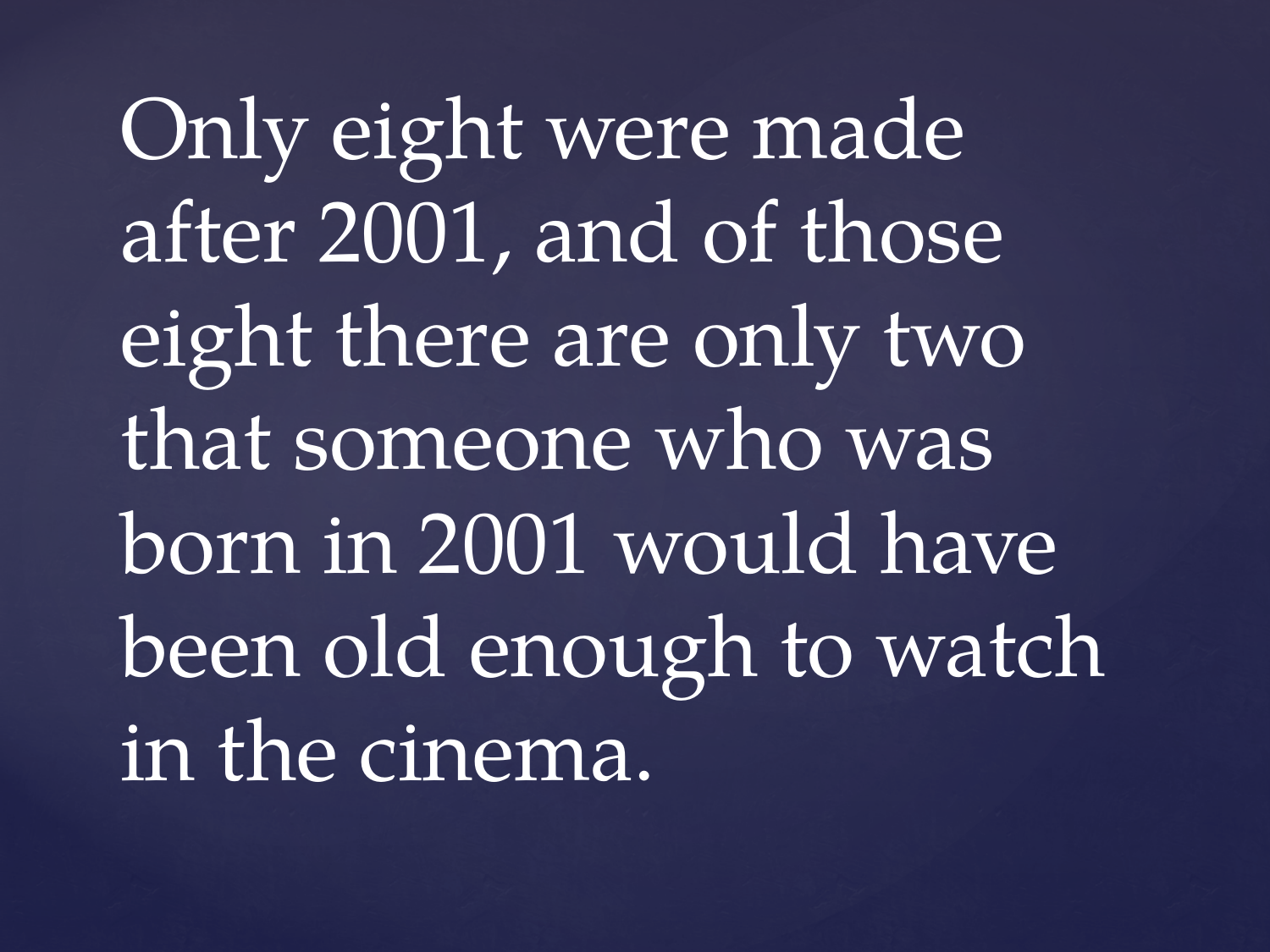

# Only eight were made after 2001, and of those eight there are only two that someone who was born in 2001 would have been old enough to watch in the cinema.